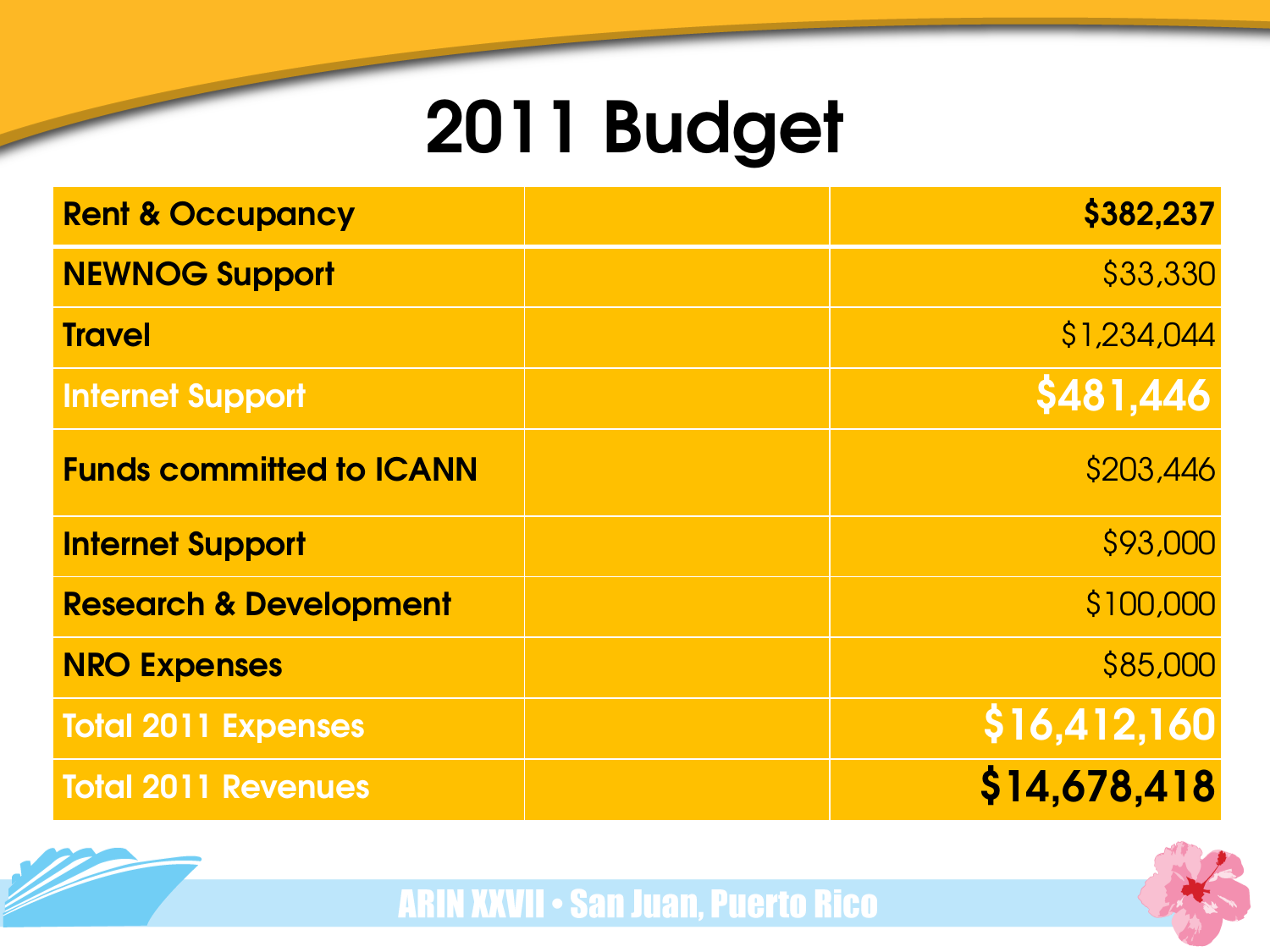

# 2011 Budget
| Rent & Occupancy |  | $382,237 |
| --- | --- | --- |
| NEWNOG Support |  | $33,330 |
| Travel |  | $1,234,044 |
| Internet Support |  | $481,446 |
| Funds committed to ICANN |  | $203,446 |
| Internet Support |  | $93,000 |
| Research & Development |  | $100,000 |
| NRO Expenses |  | $85,000 |
| Total 2011 Expenses |  | $16,412,160 |
| Total 2011 Revenues |  | $14,678,418 |